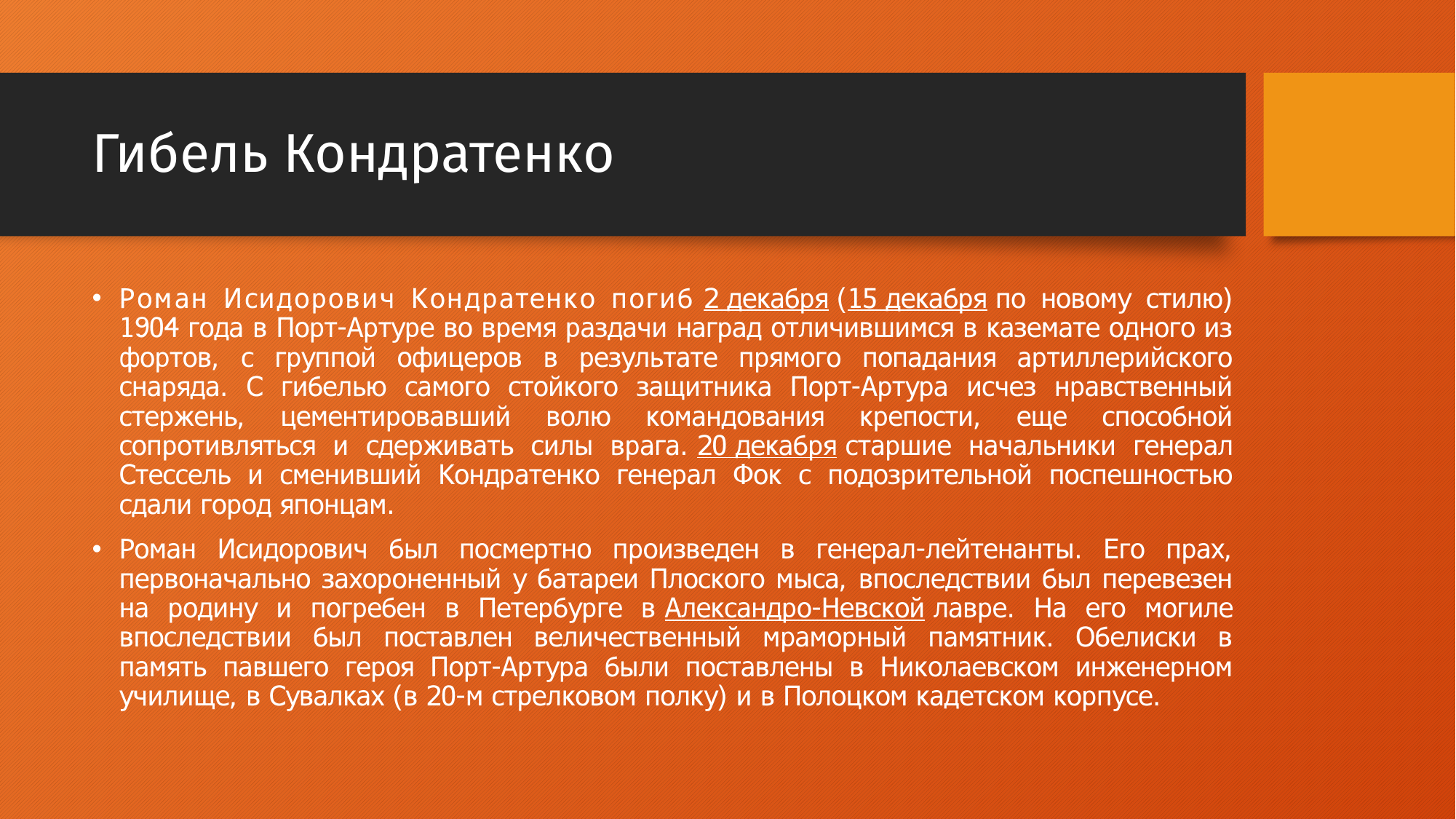

# Гибель Кондратенко
Роман Исидорович Кондратенко погиб 2 декабря (15 декабря по новому стилю) 1904 года в Порт-Артуре во время раздачи наград отличившимся в каземате одного из фортов, с группой офицеров в результате прямого попадания артиллерийского снаряда. С гибелью самого стойкого защитника Порт-Артура исчез нравственный стержень, цементировавший волю командования крепости, еще способной сопротивляться и сдерживать силы врага. 20 декабря старшие начальники генерал Стессель и сменивший Кондратенко генерал Фок с подозрительной поспешностью сдали город японцам.
Роман Исидорович был посмертно произведен в генерал-лейтенанты. Его прах, первоначально захороненный у батареи Плоского мыса, впоследствии был перевезен на родину и погребен в Петербурге в Александро-Невской лавре. На его могиле впоследствии был поставлен величественный мраморный памятник. Обелиски в память павшего героя Порт-Артура были поставлены в Николаевском инженерном училище, в Сувалках (в 20-м стрелковом полку) и в Полоцком кадетском корпусе.